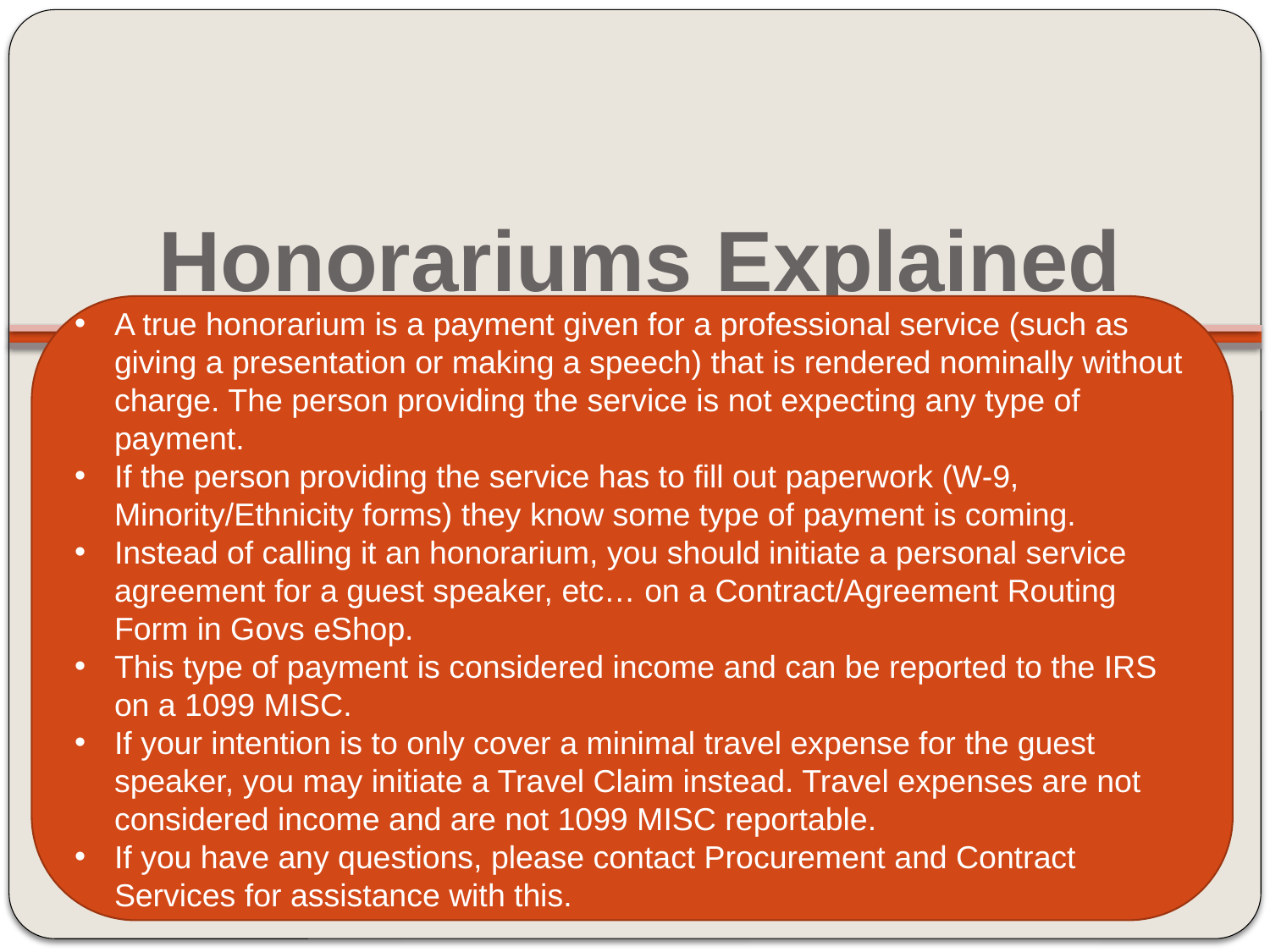

# Honorariums Explained
A true honorarium is a payment given for a professional service (such as giving a presentation or making a speech) that is rendered nominally without charge. The person providing the service is not expecting any type of payment.
If the person providing the service has to fill out paperwork (W-9, Minority/Ethnicity forms) they know some type of payment is coming.
Instead of calling it an honorarium, you should initiate a personal service agreement for a guest speaker, etc… on a Contract/Agreement Routing Form in Govs eShop.
This type of payment is considered income and can be reported to the IRS on a 1099 MISC.
If your intention is to only cover a minimal travel expense for the guest speaker, you may initiate a Travel Claim instead. Travel expenses are not considered income and are not 1099 MISC reportable.
If you have any questions, please contact Procurement and Contract Services for assistance with this.